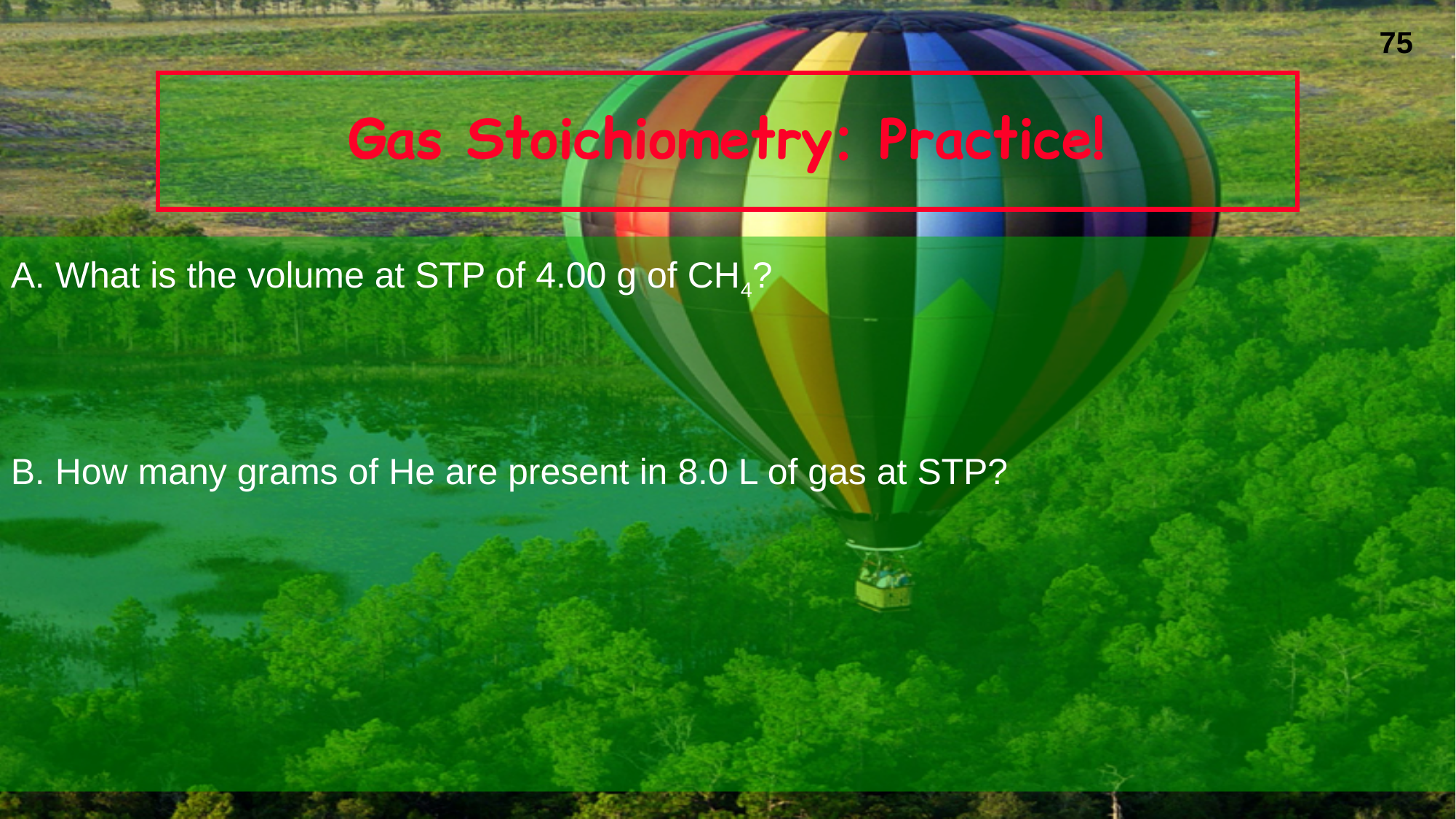

# Gas Stoichiometry: Practice!
A. What is the volume at STP of 4.00 g of CH4?

B. How many grams of He are present in 8.0 L of gas at STP?